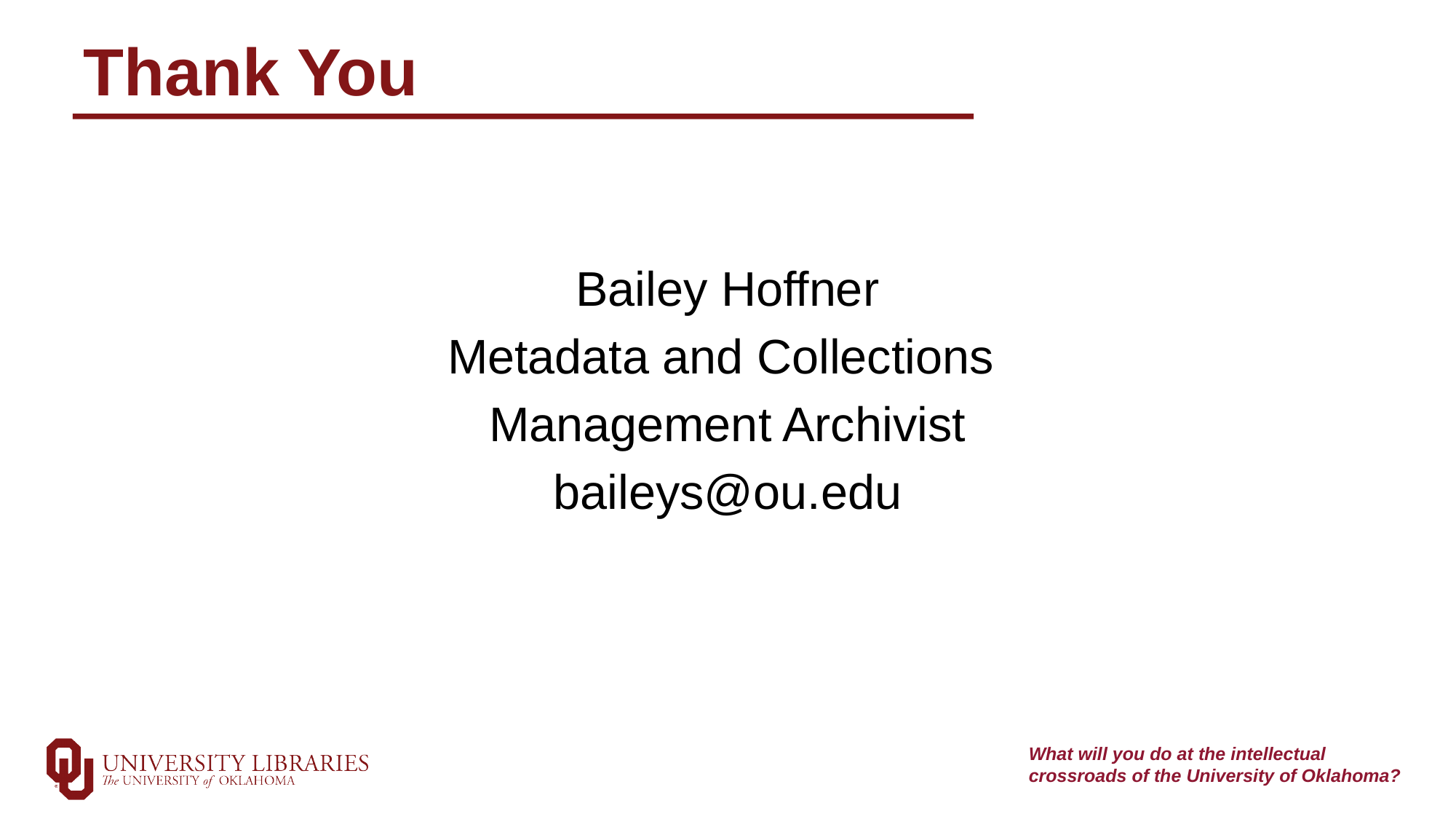

# Thank You
Bailey Hoffner
Metadata and Collections
Management Archivist
baileys@ou.edu